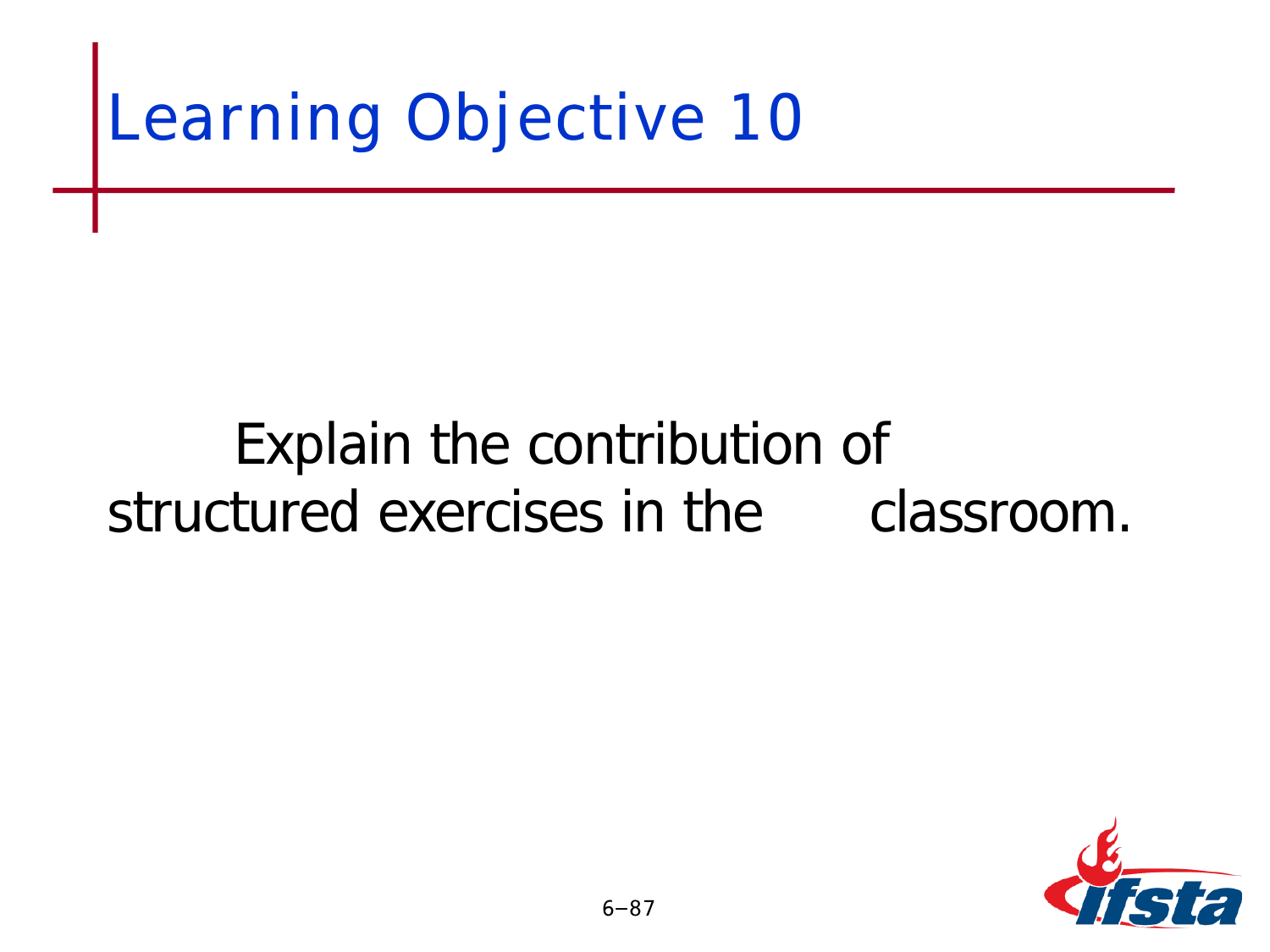

# Learning Objective 10

	Explain the contribution of 	structured exercises in the 	classroom.
6–87